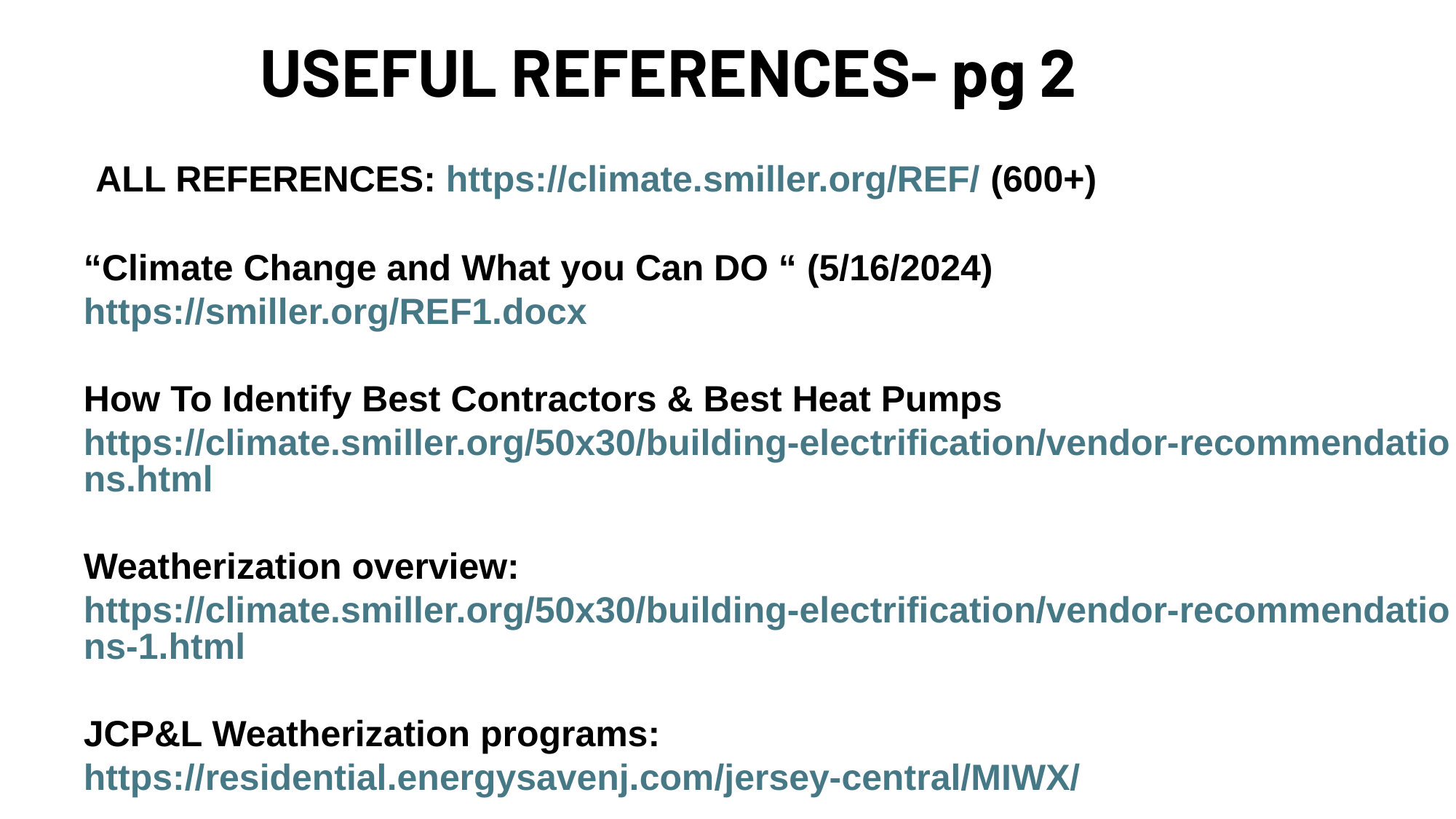

USEFUL REFERENCES- pg 2

 ALL REFERENCES: https://climate.smiller.org/REF/ (600+)
“Climate Change and What you Can DO “ (5/16/2024)
https://smiller.org/REF1.docx

How To Identify Best Contractors & Best Heat Pumps
https://climate.smiller.org/50x30/building-electrification/vendor-recommendations.html

Weatherization overview: https://climate.smiller.org/50x30/building-electrification/vendor-recommendations-1.html

JCP&L Weatherization programs:
https://residential.energysavenj.com/jersey-central/MIWX/